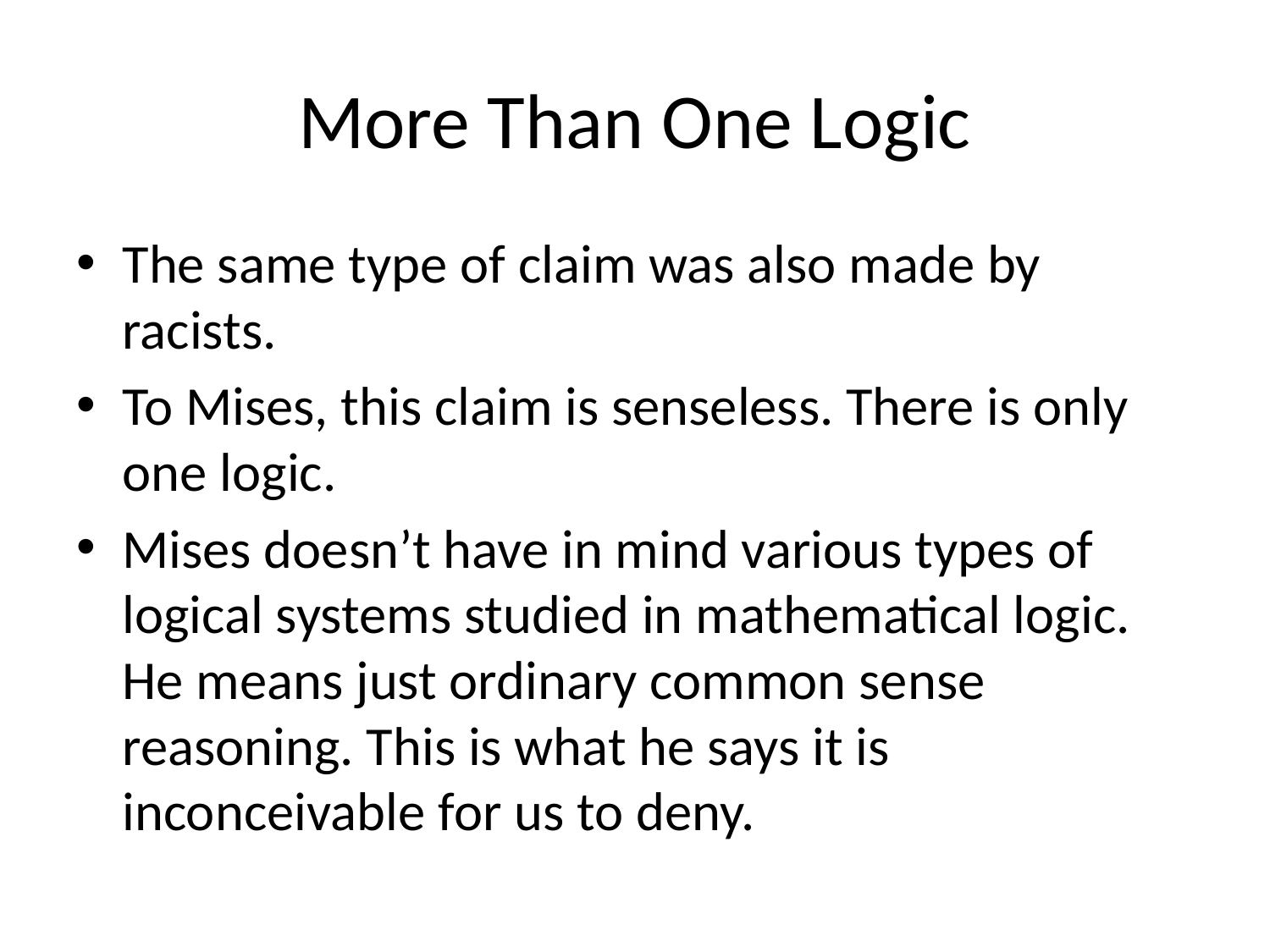

# More Than One Logic
The same type of claim was also made by racists.
To Mises, this claim is senseless. There is only one logic.
Mises doesn’t have in mind various types of logical systems studied in mathematical logic. He means just ordinary common sense reasoning. This is what he says it is inconceivable for us to deny.